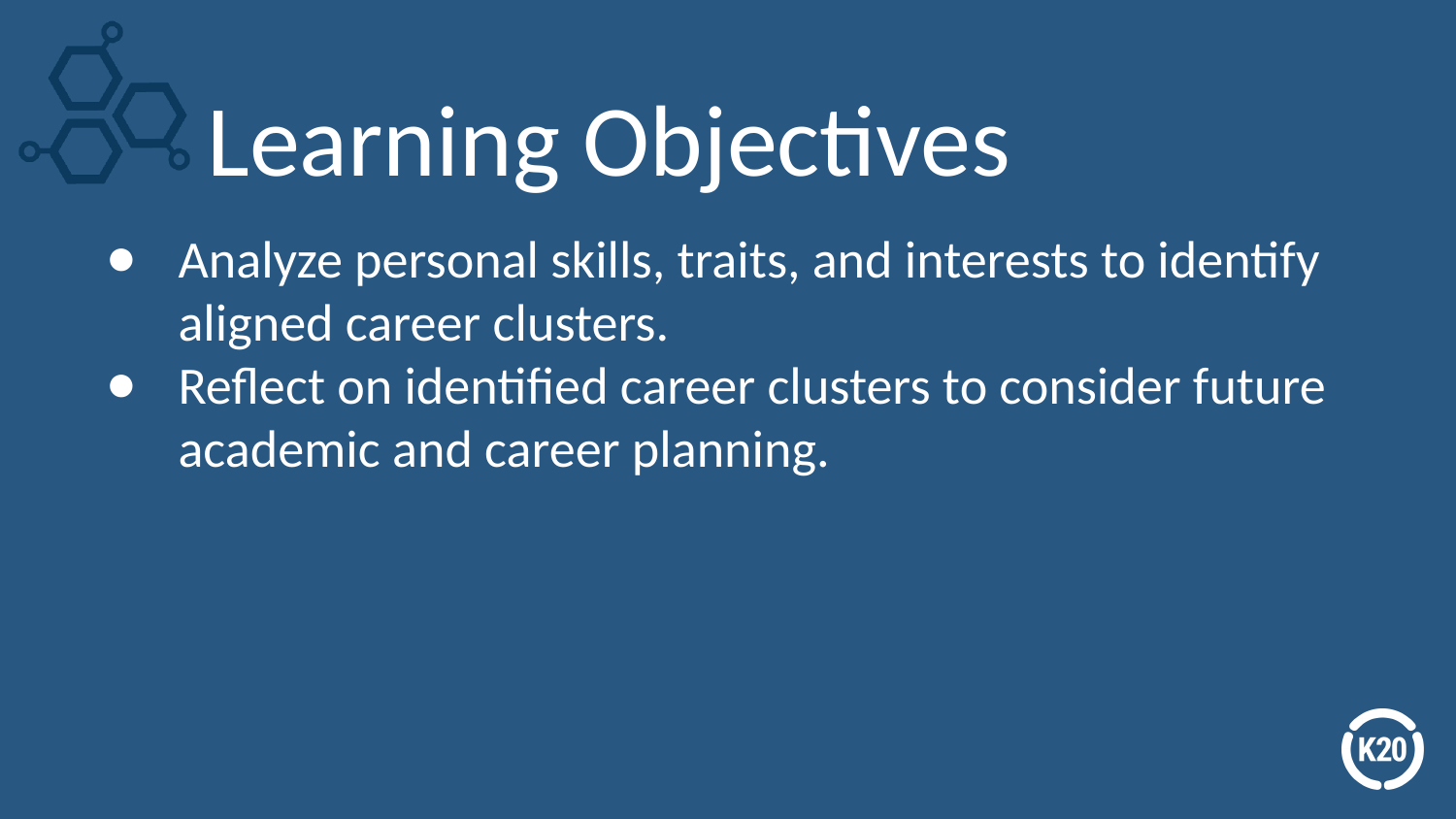

# Learning Objectives
Analyze personal skills, traits, and interests to identify aligned career clusters.
Reflect on identified career clusters to consider future academic and career planning.